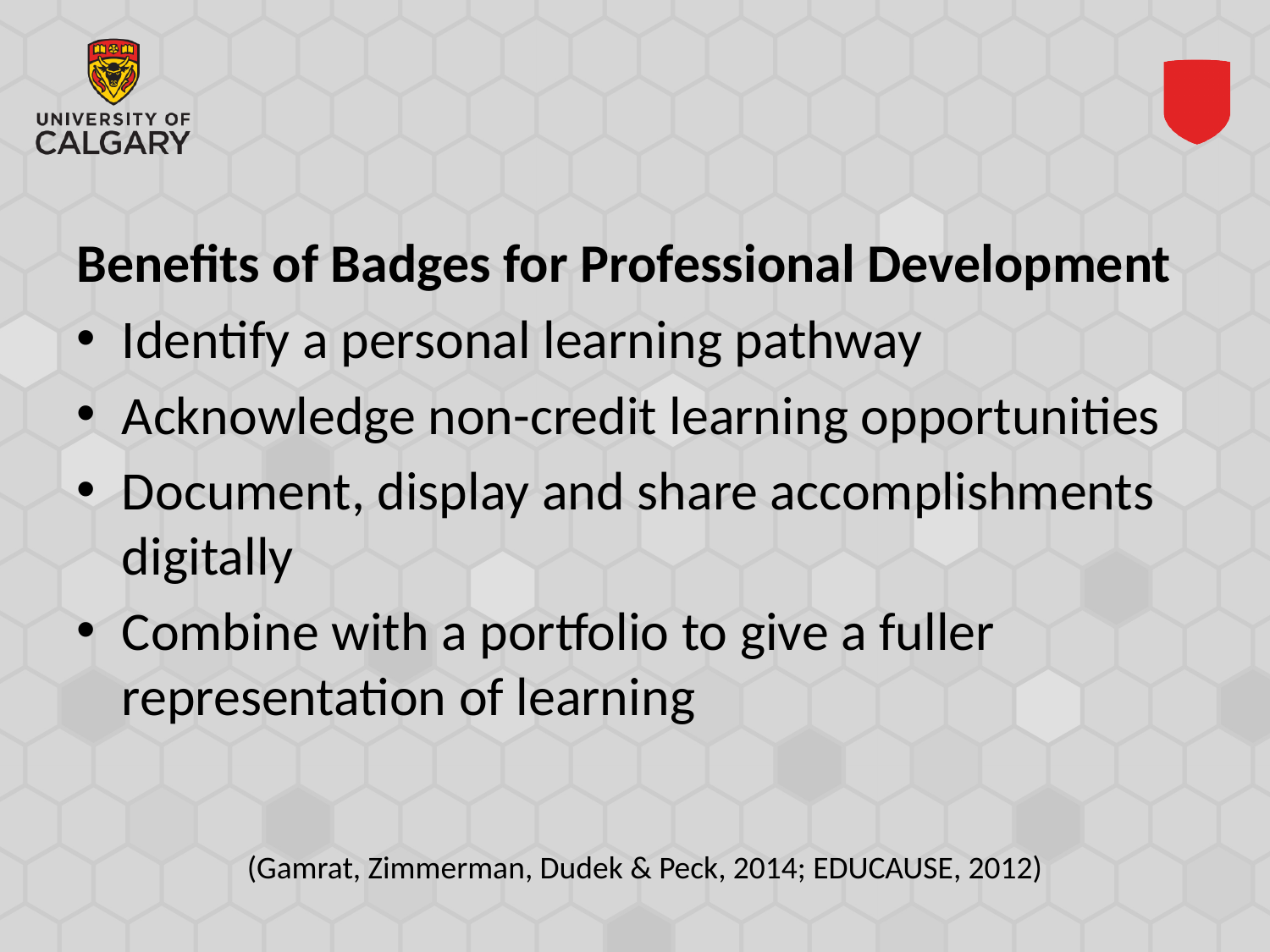

#
Benefits of Badges for Professional Development
Identify a personal learning pathway
Acknowledge non-credit learning opportunities
Document, display and share accomplishments digitally
Combine with a portfolio to give a fuller representation of learning

(Gamrat, Zimmerman, Dudek & Peck, 2014; EDUCAUSE, 2012)